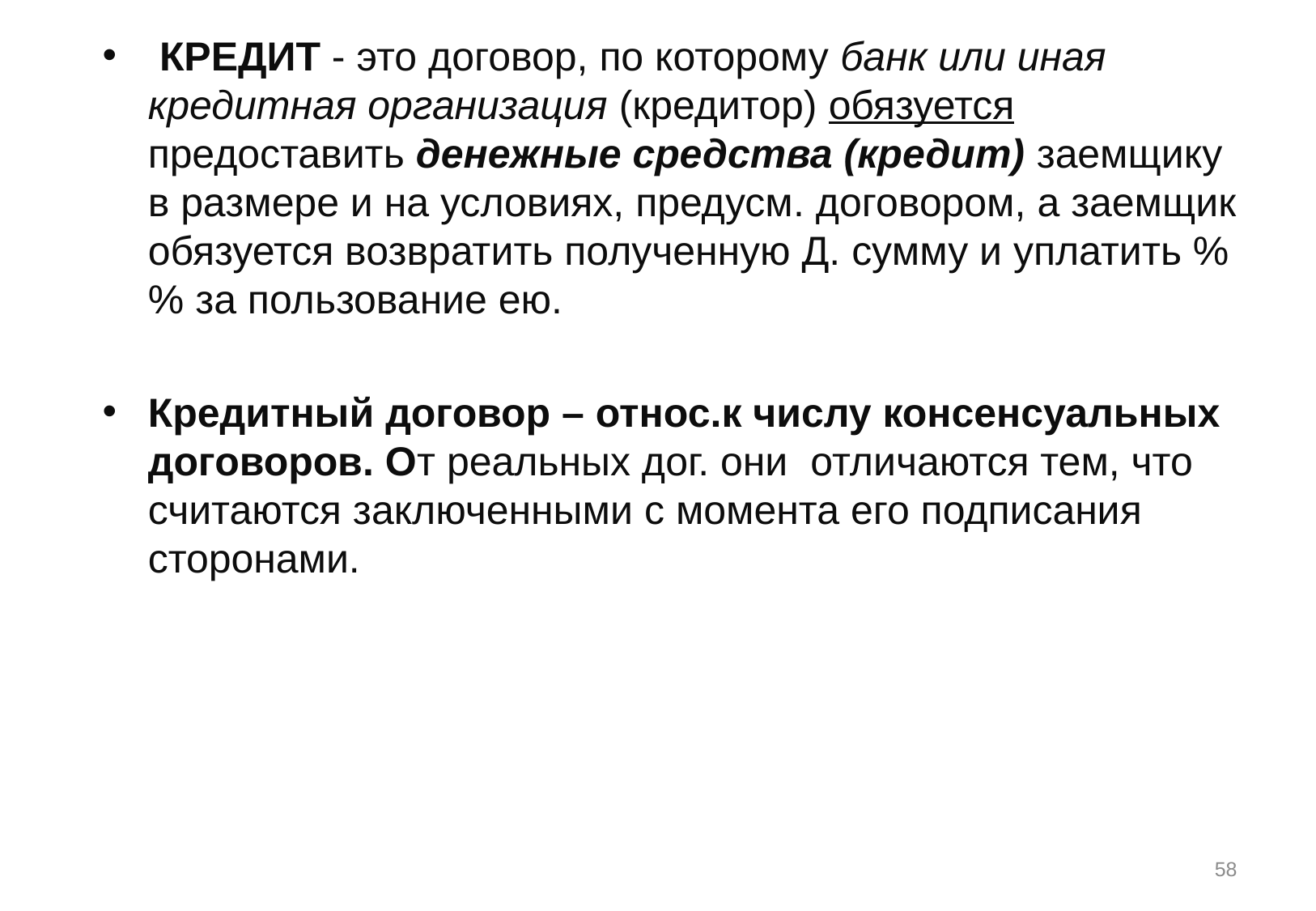

КРЕДИТ - это договор, по которому банк или иная кредитная организация (кредитор) обязуется предоставить денежные средства (кредит) заемщику в размере и на условиях, предусм. договором, а заемщик обязуется возвратить полученную Д. сумму и уплатить %% за пользование ею.

Кредитный договор – относ.к числу консенсуальных договоров. От реальных дог. они  отличаются тем, что считаются заключенными с момента его подписания сторонами.

#
58